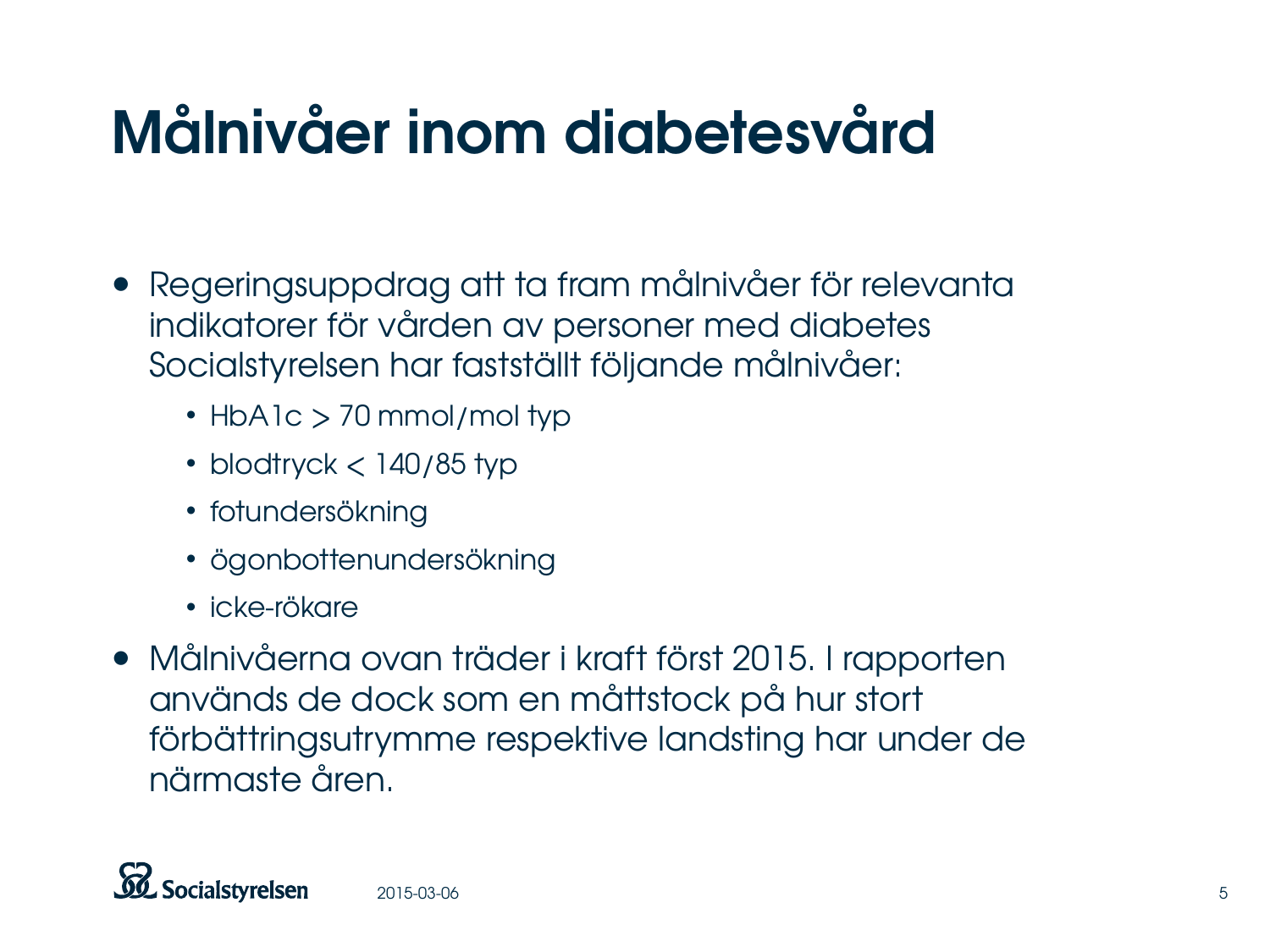

# Målnivåer inom diabetesvård
Regeringsuppdrag att ta fram målnivåer för relevanta indikatorer för vården av personer med diabetes Socialstyrelsen har fastställt följande målnivåer:
HbA1c > 70 mmol/mol typ
blodtryck < 140/85 typ
fotundersökning
ögonbottenundersökning
icke-rökare
Målnivåerna ovan träder i kraft först 2015. I rapporten används de dock som en måttstock på hur stort förbättringsutrymme respektive landsting har under de närmaste åren.

2015-03-06

5